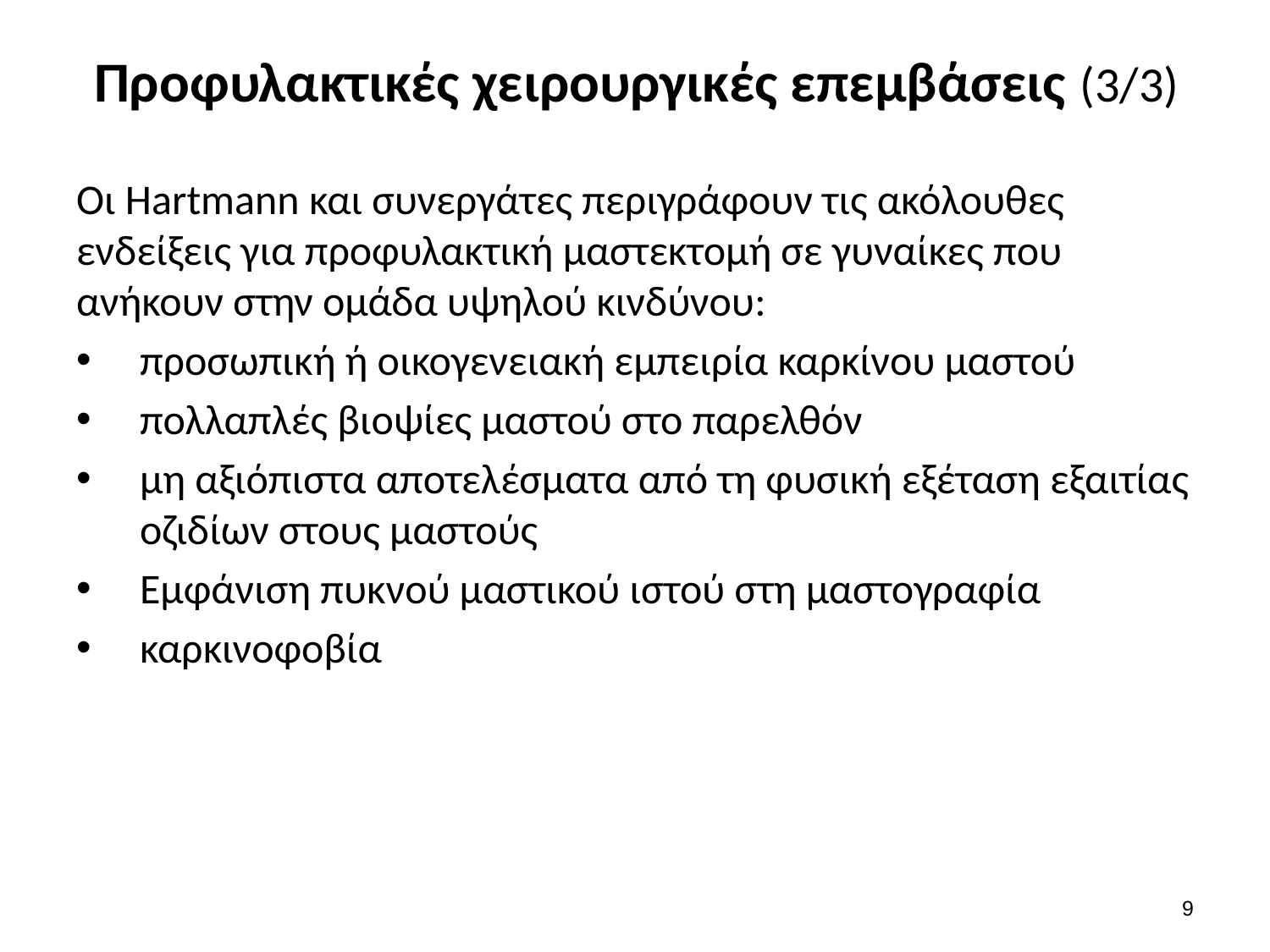

# Προφυλακτικές χειρουργικές επεμβάσεις (3/3)
Οι Hartmann και συνεργάτες περιγράφουν τις ακόλουθες ενδείξεις για προφυλακτική μαστεκτομή σε γυναίκες που ανήκουν στην ομάδα υψηλού κινδύνου:
προσωπική ή οικογενειακή εμπειρία καρκίνου μαστού
πολλαπλές βιοψίες μαστού στο παρελθόν
μη αξιόπιστα αποτελέσματα από τη φυσική εξέταση εξαιτίας οζιδίων στους μαστούς
Εμφάνιση πυκνού μαστικού ιστού στη μαστογραφία
καρκινοφοβία
9